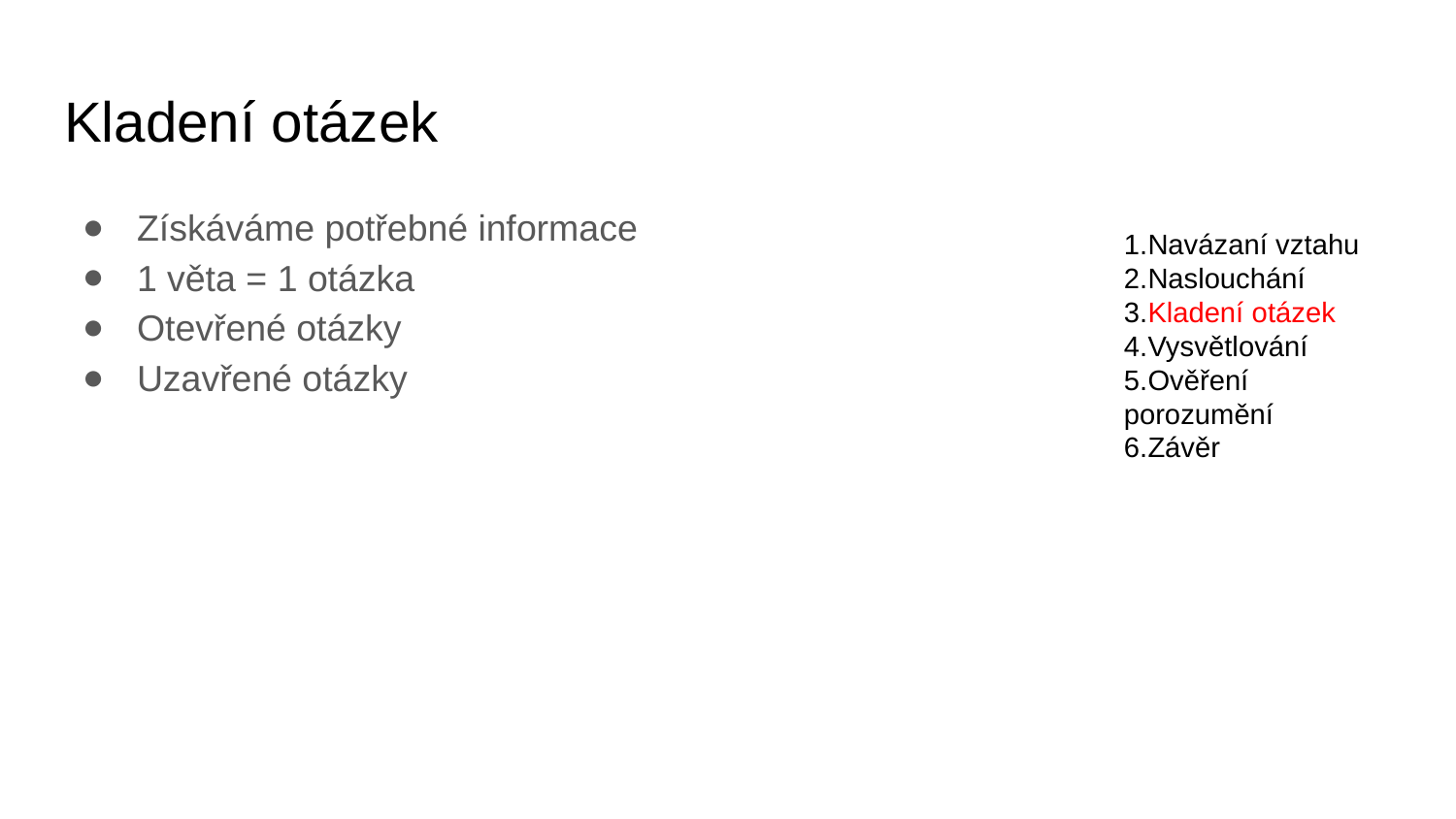

# Kladení otázek
Získáváme potřebné informace
1 věta = 1 otázka
Otevřené otázky
Uzavřené otázky
Navázaní vztahu
Naslouchání
Kladení otázek
Vysvětlování
Ověření porozumění
Závěr